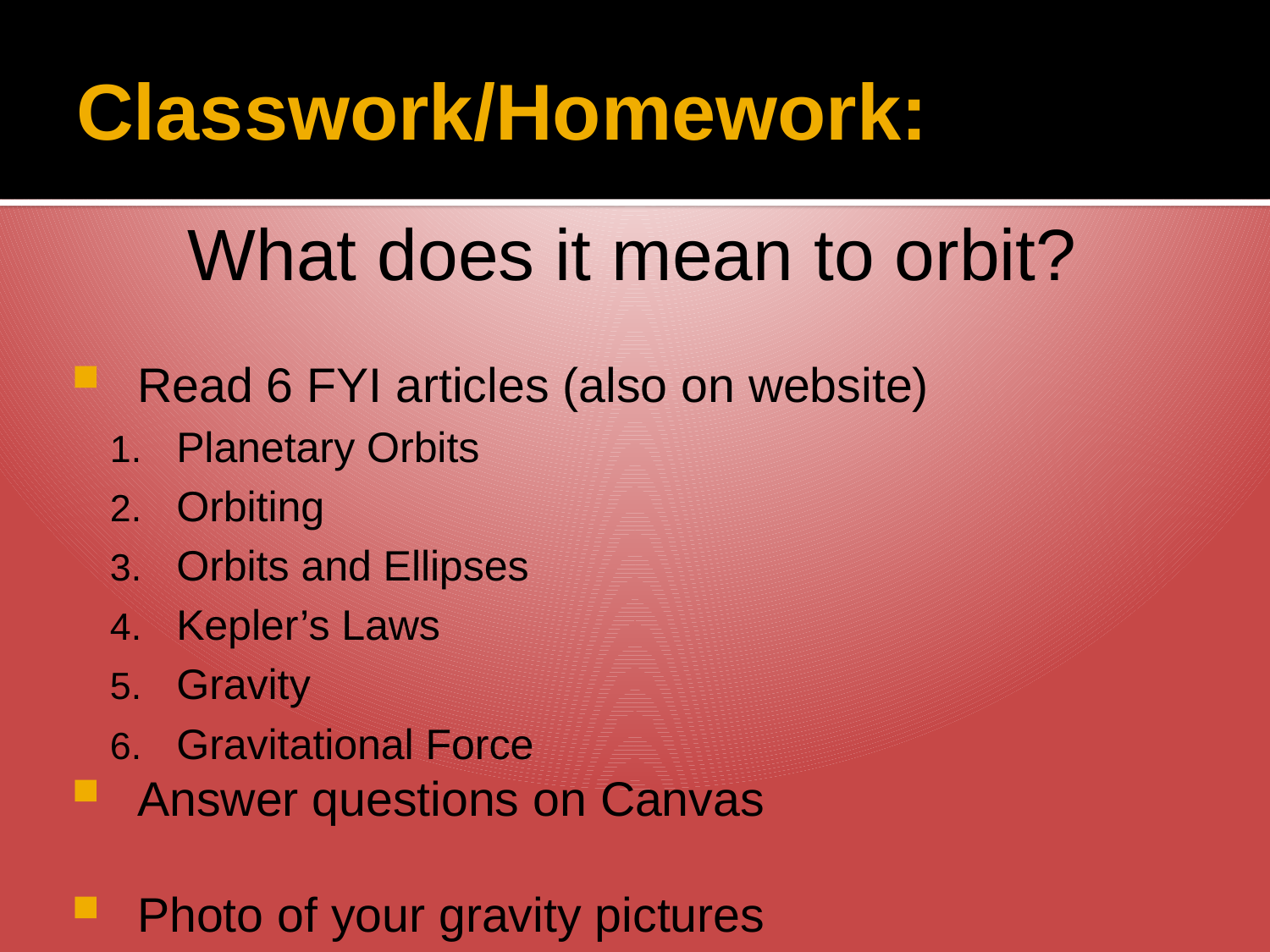

# Classwork/Homework:
What does it mean to orbit?

Read 6 FYI articles (also on website)
Planetary Orbits
Orbiting
Orbits and Ellipses
Kepler’s Laws
Gravity
Gravitational Force
Answer questions on Canvas

Photo of your gravity pictures